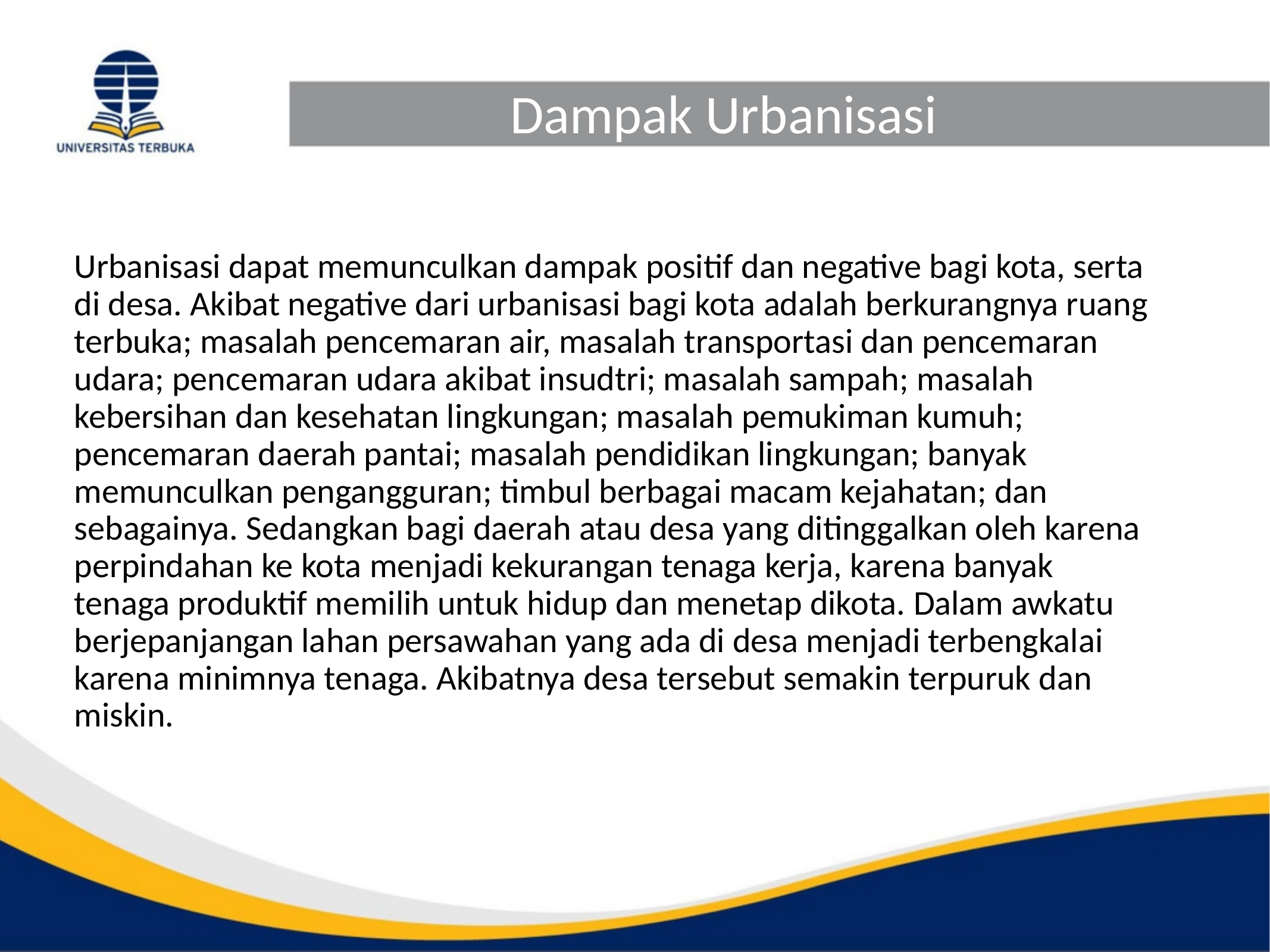

# Dampak Urbanisasi
Urbanisasi dapat memunculkan dampak positif dan negative bagi kota, serta di desa. Akibat negative dari urbanisasi bagi kota adalah berkurangnya ruang terbuka; masalah pencemaran air, masalah transportasi dan pencemaran udara; pencemaran udara akibat insudtri; masalah sampah; masalah kebersihan dan kesehatan lingkungan; masalah pemukiman kumuh; pencemaran daerah pantai; masalah pendidikan lingkungan; banyak memunculkan pengangguran; timbul berbagai macam kejahatan; dan sebagainya. Sedangkan bagi daerah atau desa yang ditinggalkan oleh karena perpindahan ke kota menjadi kekurangan tenaga kerja, karena banyak tenaga produktif memilih untuk hidup dan menetap dikota. Dalam awkatu berjepanjangan lahan persawahan yang ada di desa menjadi terbengkalai karena minimnya tenaga. Akibatnya desa tersebut semakin terpuruk dan miskin.